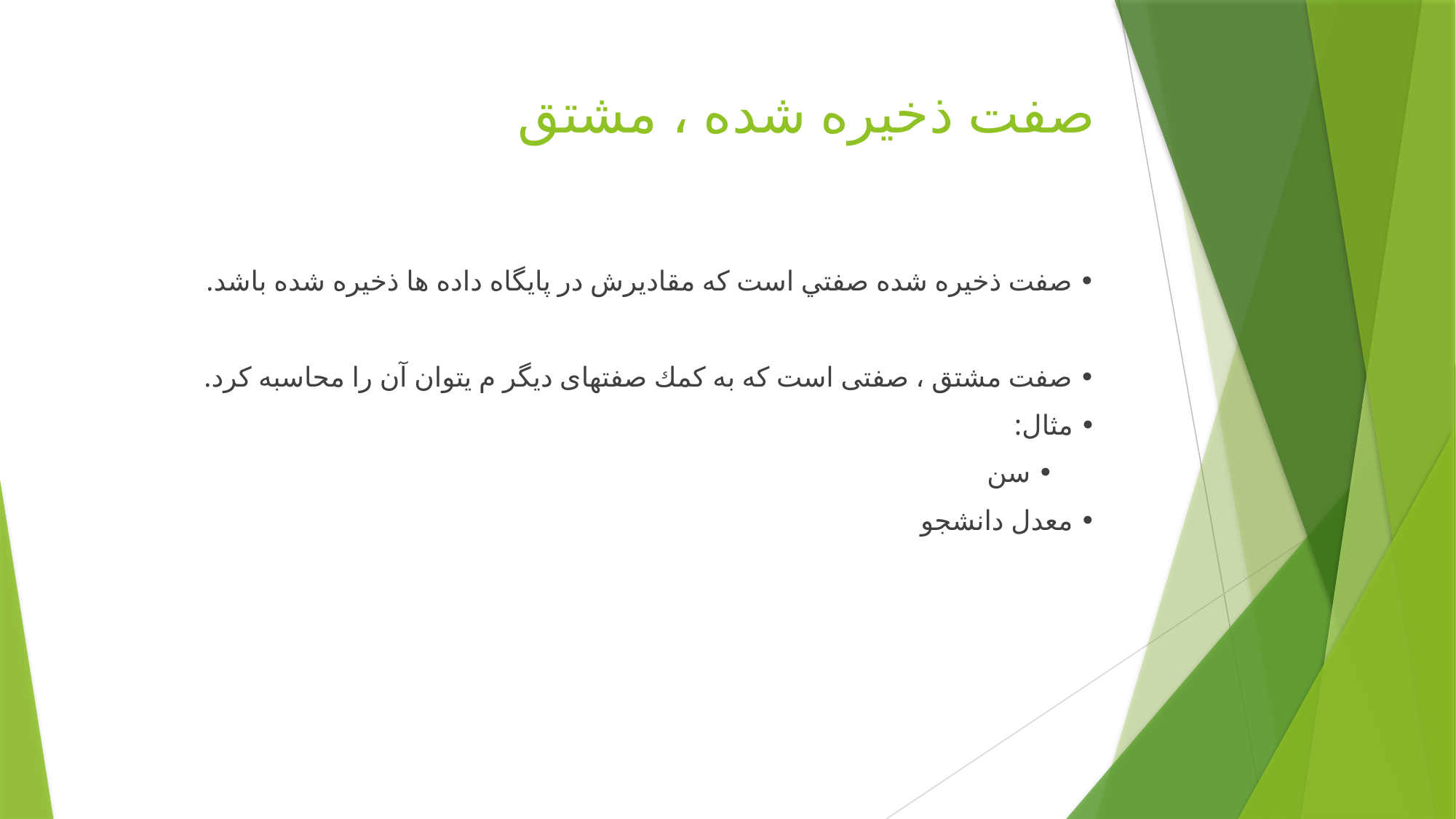

# صفت ذخیره شده ، مشتق
• صفت ذخیره شده صفتي است كه مقادیرش در پایگاه داده ها ذخیره شده باشد.

• صفت مشتق ، صفتی است كه به كمك صفتھای دیگر م یتوان آن را محاسبه كرد.
• مثال:
	• سن
	• معدل دانشجو